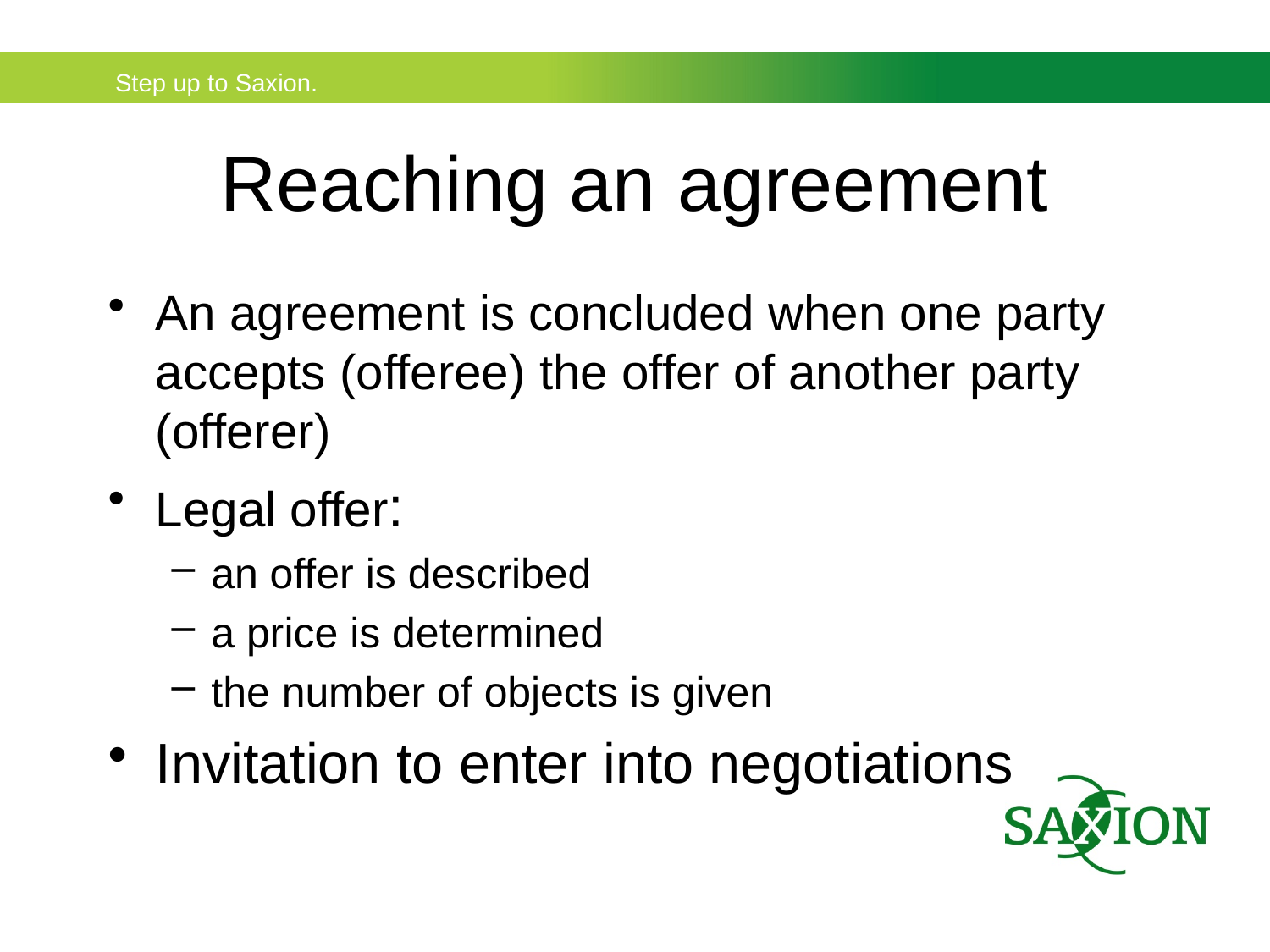

# Reaching an agreement
An agreement is concluded when one party accepts (offeree) the offer of another party (offerer)
Legal offer:
an offer is described
a price is determined
the number of objects is given
Invitation to enter into negotiations